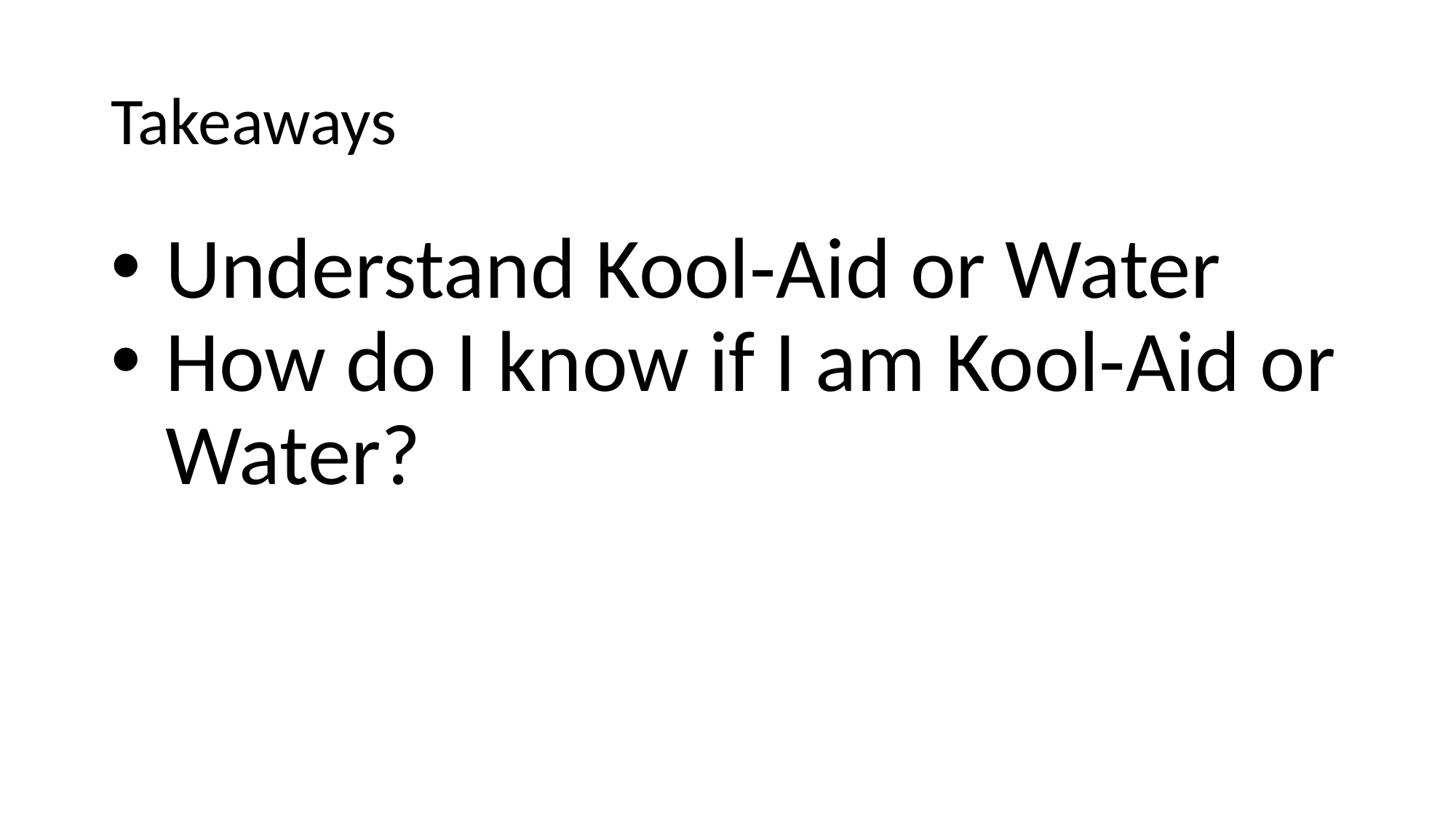

# Takeaways
Understand Kool-Aid or Water
How do I know if I am Kool-Aid or Water?